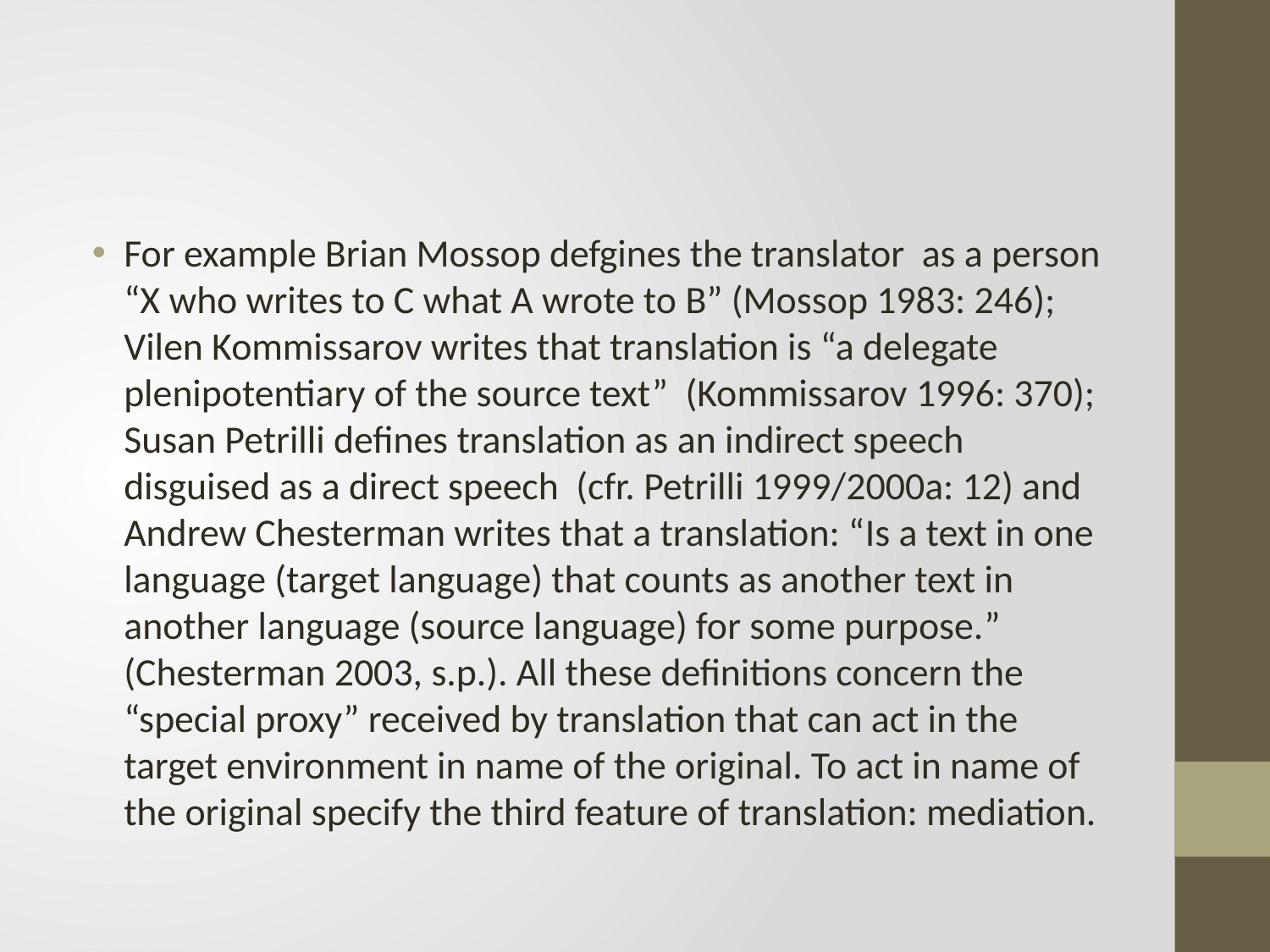

#
For example Brian Mossop defgines the translator  as a person “X who writes to C what A wrote to B” (Mossop 1983: 246); Vilen Kommissarov writes that translation is “a delegate plenipotentiary of the source text”  (Kommissarov 1996: 370); Susan Petrilli defines translation as an indirect speech disguised as a direct speech  (cfr. Petrilli 1999/2000a: 12) and Andrew Chesterman writes that a translation: “Is a text in one language (target language) that counts as another text in another language (source language) for some purpose.” (Chesterman 2003, s.p.). All these definitions concern the “special proxy” received by translation that can act in the target environment in name of the original. To act in name of the original specify the third feature of translation: mediation.